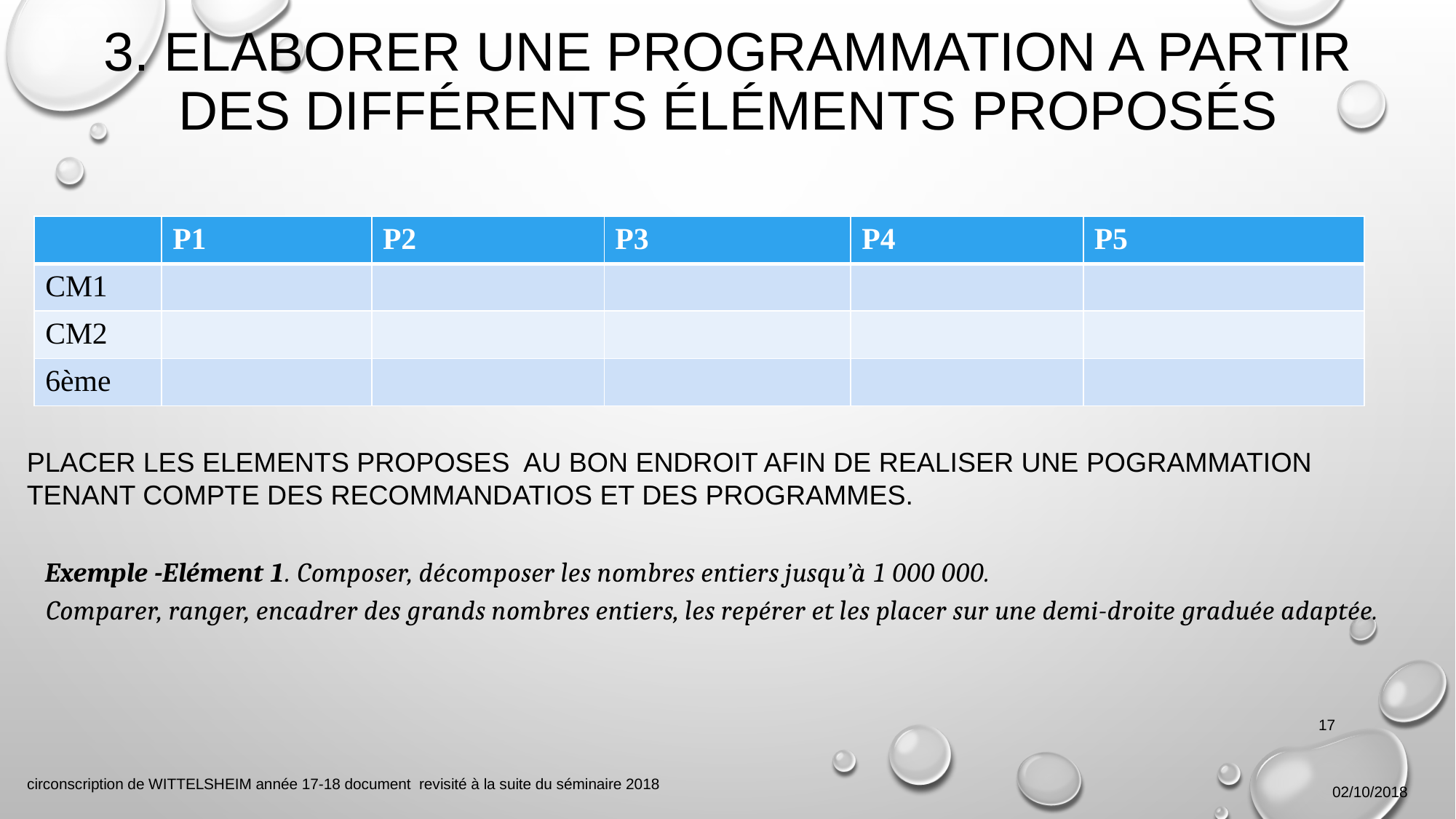

# 3. ELABORER UNE PROGRAMMATION A partir des différents éléments proposés

|  | P1 | P2 | P3 | P4 | P5 |
| --- | --- | --- | --- | --- | --- |
| CM1 |  |  |  |  |  |
| CM2 |  |  |  |  |  |
| 6ème |  |  |  |  |  |
PLACER LES ELEMENTS PROPOSES  AU BON ENDROIT AFIN DE REALISER UNE POGRAMMATION TENANT COMPTE DES RECOMMANDATIOS ET DES PROGRAMMES.
Exemple -Elément 1. Composer, décomposer les nombres entiers jusqu’à 1 000 000.
Comparer, ranger, encadrer des grands nombres entiers, les repérer et les placer sur une demi-droite graduée adaptée.
17
circonscription de WITTELSHEIM année 17-18 document  revisité à la suite du séminaire 2018
02/10/2018